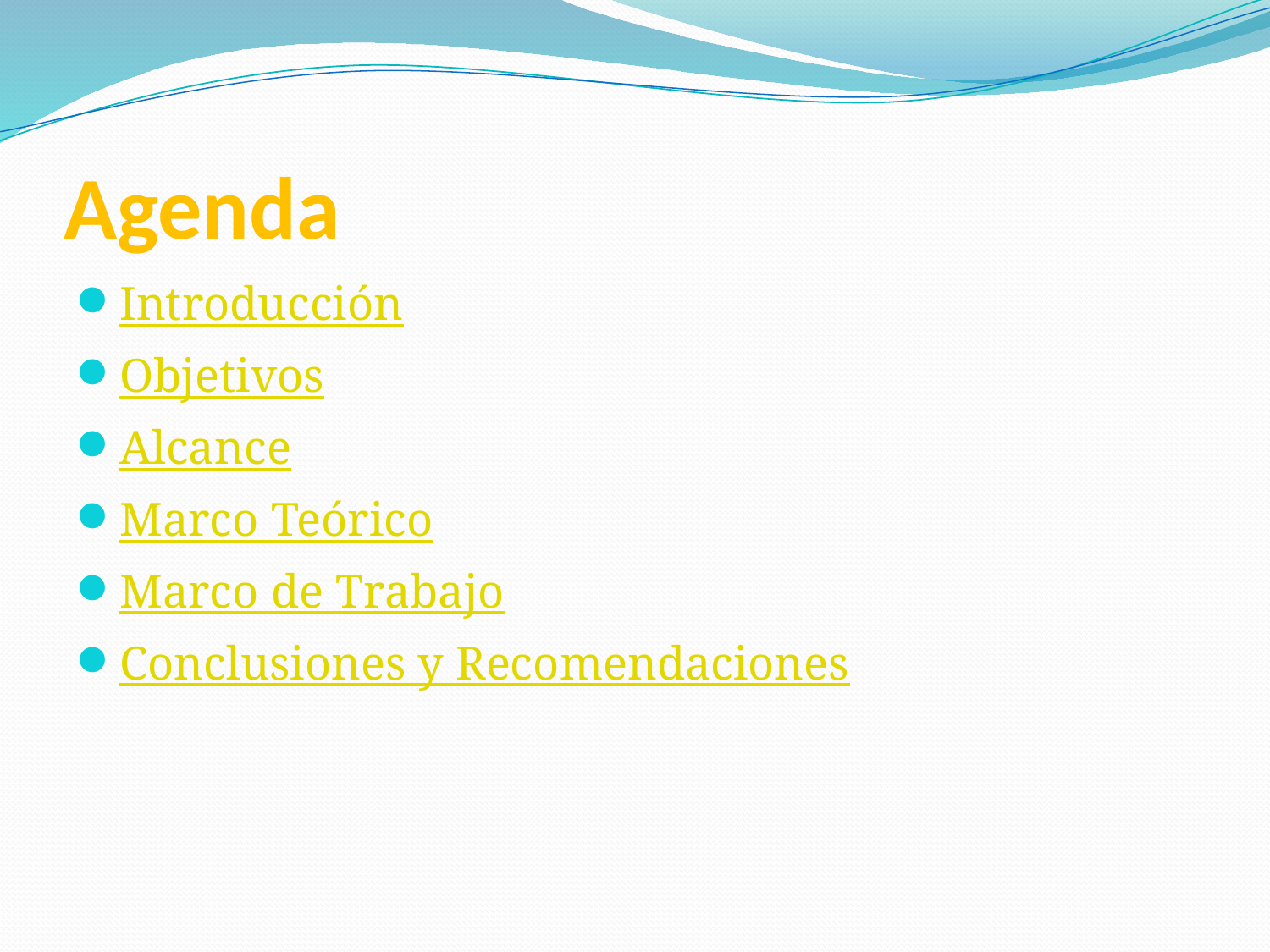

# Agenda
Introducción
Objetivos
Alcance
Marco Teórico
Marco de Trabajo
Conclusiones y Recomendaciones